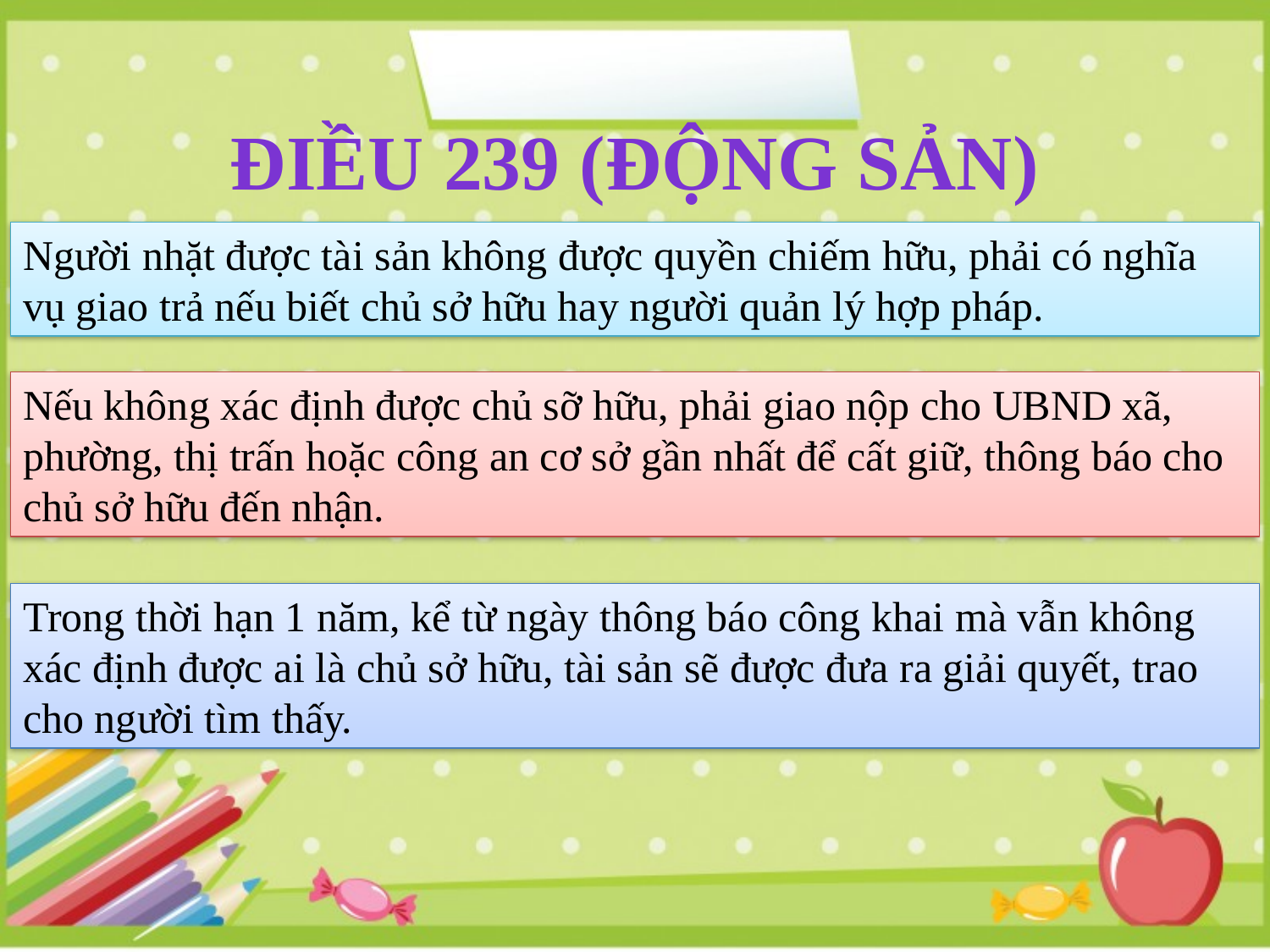

Điều 239 (động sản)
Người nhặt được tài sản không được quyền chiếm hữu, phải có nghĩa vụ giao trả nếu biết chủ sở hữu hay người quản lý hợp pháp.
Nếu không xác định được chủ sỡ hữu, phải giao nộp cho UBND xã, phường, thị trấn hoặc công an cơ sở gần nhất để cất giữ, thông báo cho chủ sở hữu đến nhận.
Trong thời hạn 1 năm, kể từ ngày thông báo công khai mà vẫn không xác định được ai là chủ sở hữu, tài sản sẽ được đưa ra giải quyết, trao cho người tìm thấy.